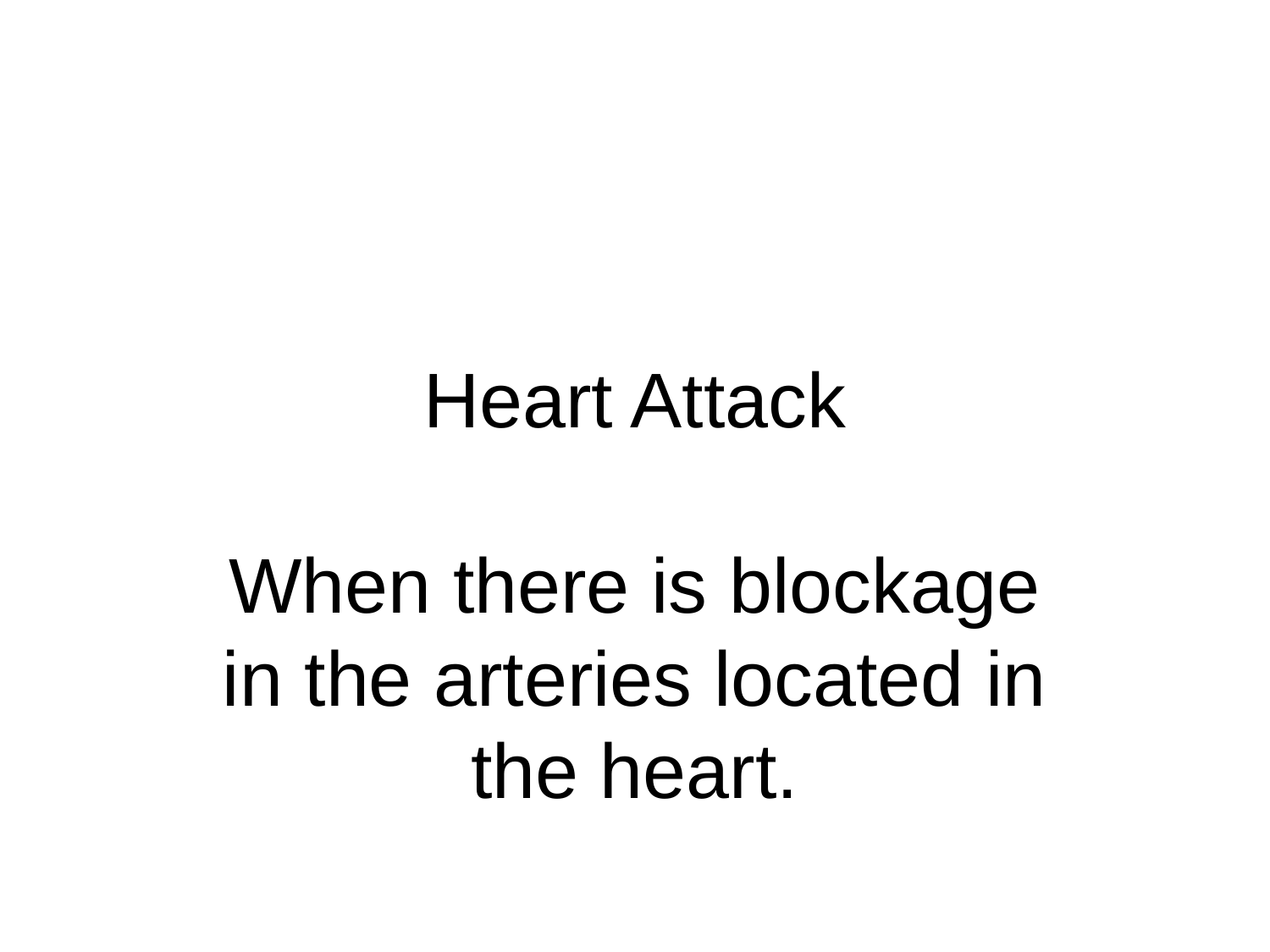

# Heart Attack
When there is blockage in the arteries located in the heart.